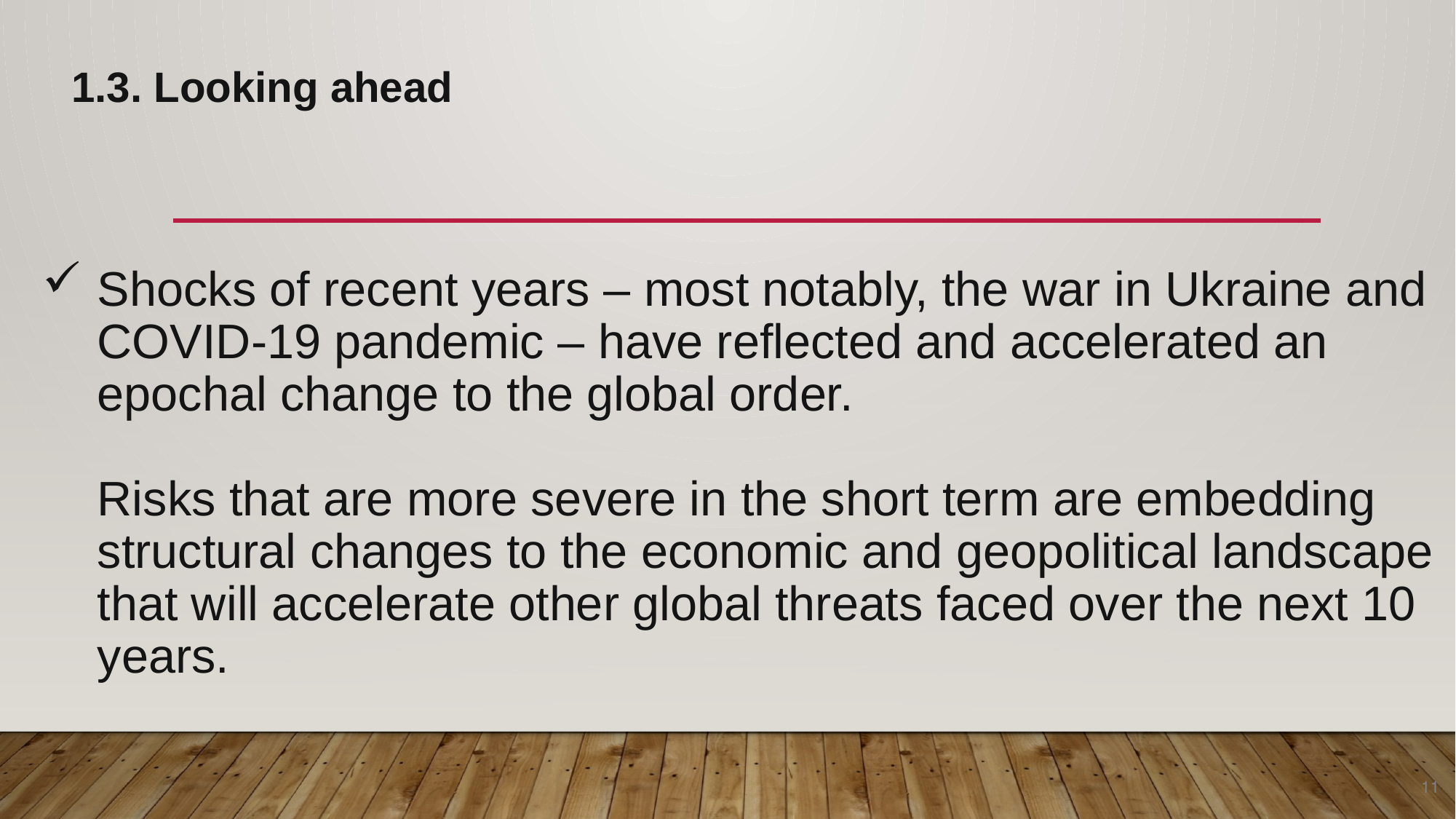

1.3. Looking ahead
# Shocks of recent years – most notably, the war in Ukraine and COVID-19 pandemic – have reflected and accelerated an epochal change to the global order. Risks that are more severe in the short term are embedding structural changes to the economic and geopolitical landscape that will accelerate other global threats faced over the next 10 years.
11